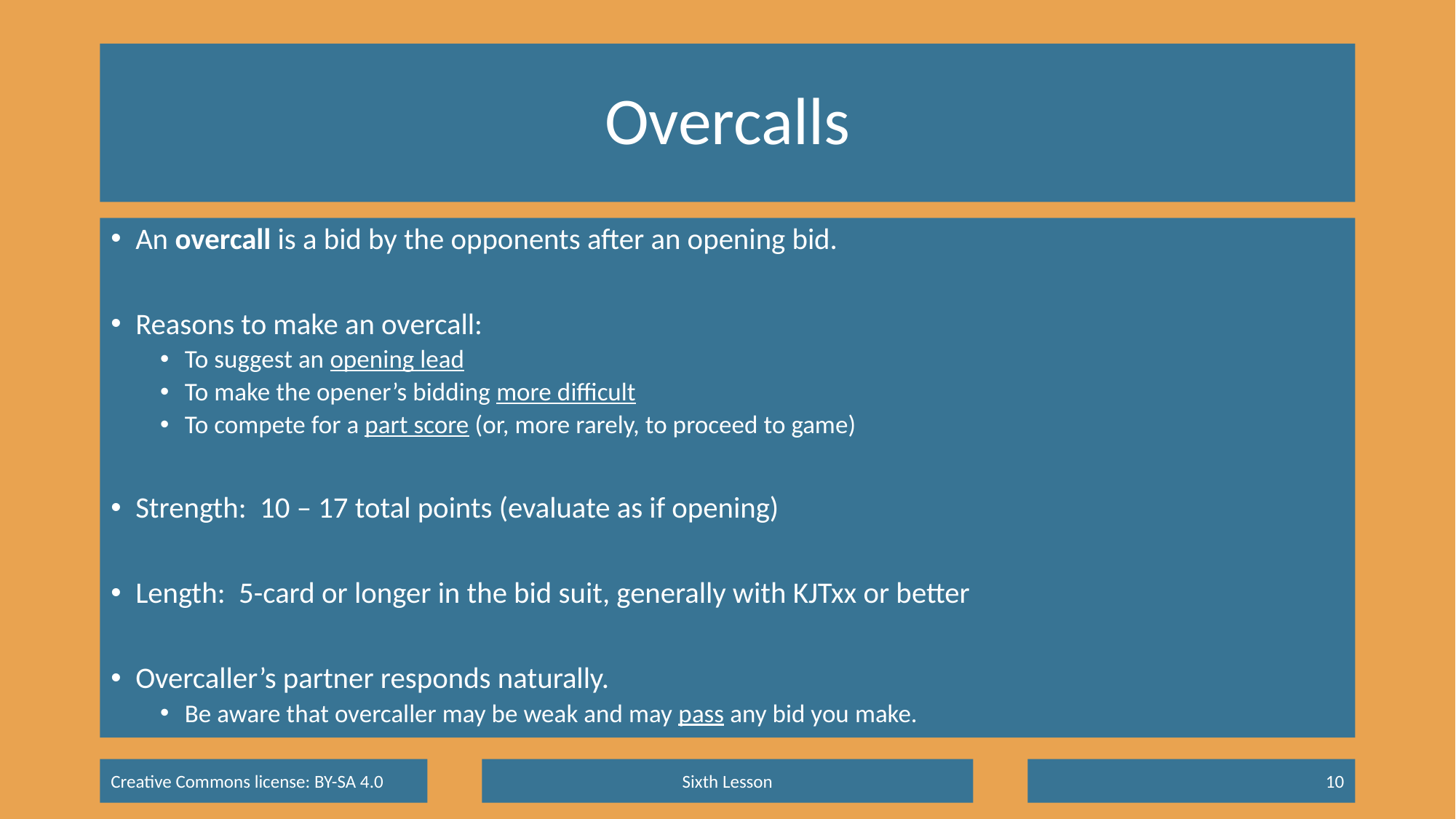

# Overcalls
An overcall is a bid by the opponents after an opening bid.

Reasons to make an overcall:
To suggest an opening lead
To make the opener’s bidding more difficult
To compete for a part score (or, more rarely, to proceed to game)

Strength:  10 – 17 total points (evaluate as if opening)

Length:  5-card or longer in the bid suit, generally with KJTxx or better

Overcaller’s partner responds naturally.
Be aware that overcaller may be weak and may pass any bid you make.
Sixth Lesson
10